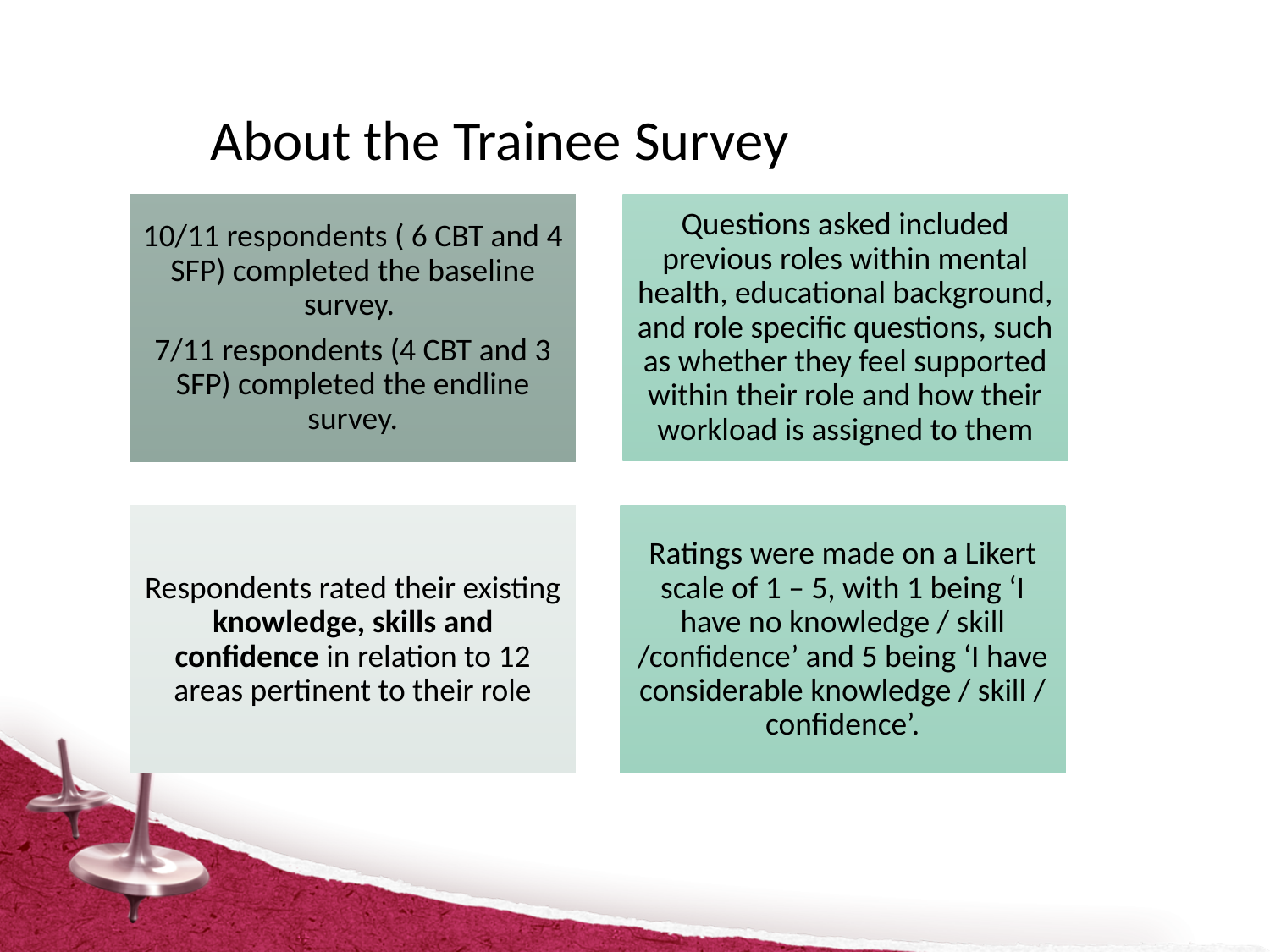

# About the Trainee Survey
10/11 respondents ( 6 CBT and 4 SFP) completed the baseline survey.
7/11 respondents (4 CBT and 3 SFP) completed the endline survey.
Questions asked included previous roles within mental health, educational background, and role specific questions, such as whether they feel supported within their role and how their workload is assigned to them
Respondents rated their existing knowledge, skills and confidence in relation to 12 areas pertinent to their role
Ratings were made on a Likert scale of 1 – 5, with 1 being ‘I have no knowledge / skill /confidence’ and 5 being ‘I have considerable knowledge / skill / confidence’.